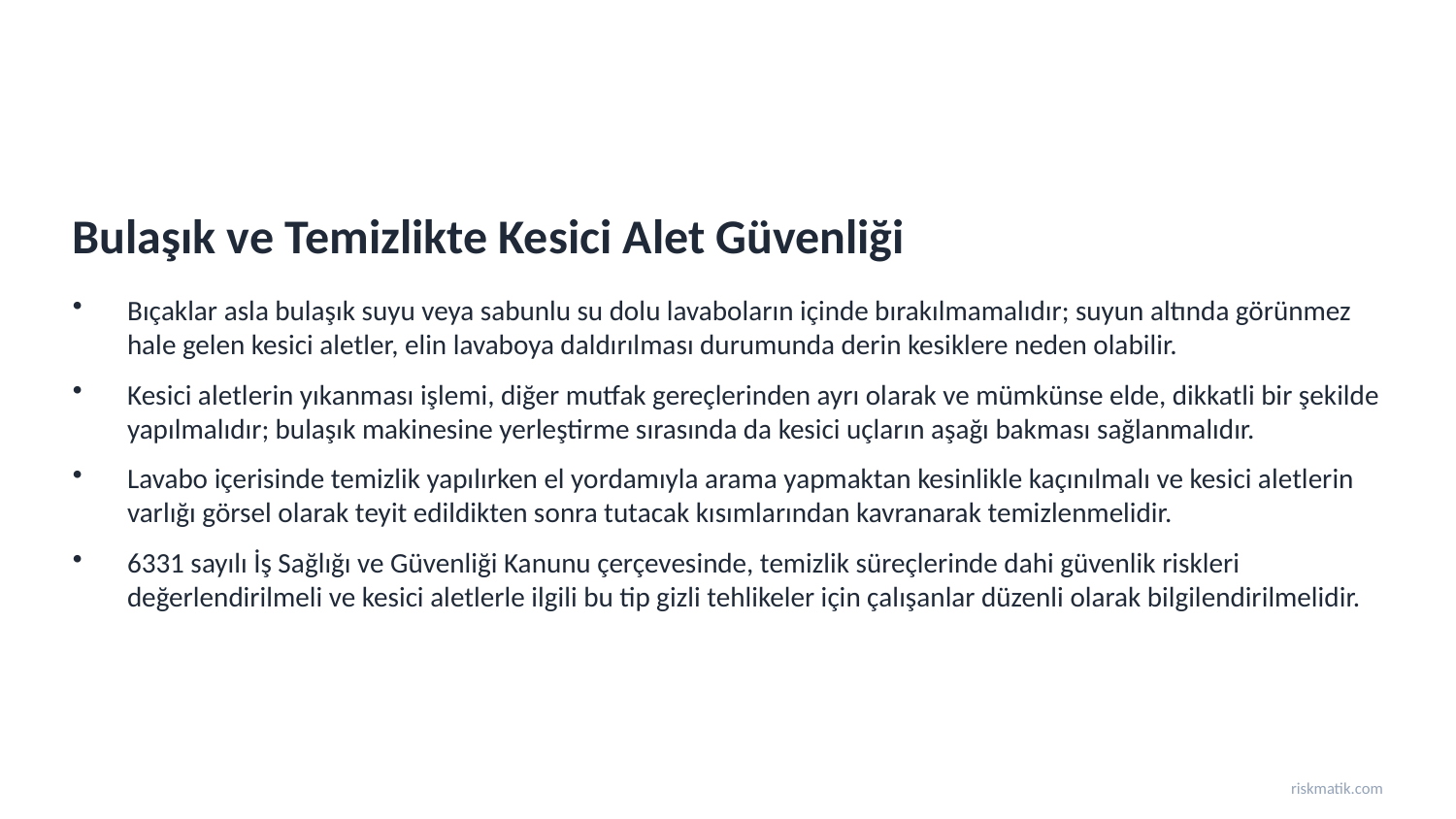

Bulaşık ve Temizlikte Kesici Alet Güvenliği
Bıçaklar asla bulaşık suyu veya sabunlu su dolu lavaboların içinde bırakılmamalıdır; suyun altında görünmez hale gelen kesici aletler, elin lavaboya daldırılması durumunda derin kesiklere neden olabilir.
Kesici aletlerin yıkanması işlemi, diğer mutfak gereçlerinden ayrı olarak ve mümkünse elde, dikkatli bir şekilde yapılmalıdır; bulaşık makinesine yerleştirme sırasında da kesici uçların aşağı bakması sağlanmalıdır.
Lavabo içerisinde temizlik yapılırken el yordamıyla arama yapmaktan kesinlikle kaçınılmalı ve kesici aletlerin varlığı görsel olarak teyit edildikten sonra tutacak kısımlarından kavranarak temizlenmelidir.
6331 sayılı İş Sağlığı ve Güvenliği Kanunu çerçevesinde, temizlik süreçlerinde dahi güvenlik riskleri değerlendirilmeli ve kesici aletlerle ilgili bu tip gizli tehlikeler için çalışanlar düzenli olarak bilgilendirilmelidir.
riskmatik.com